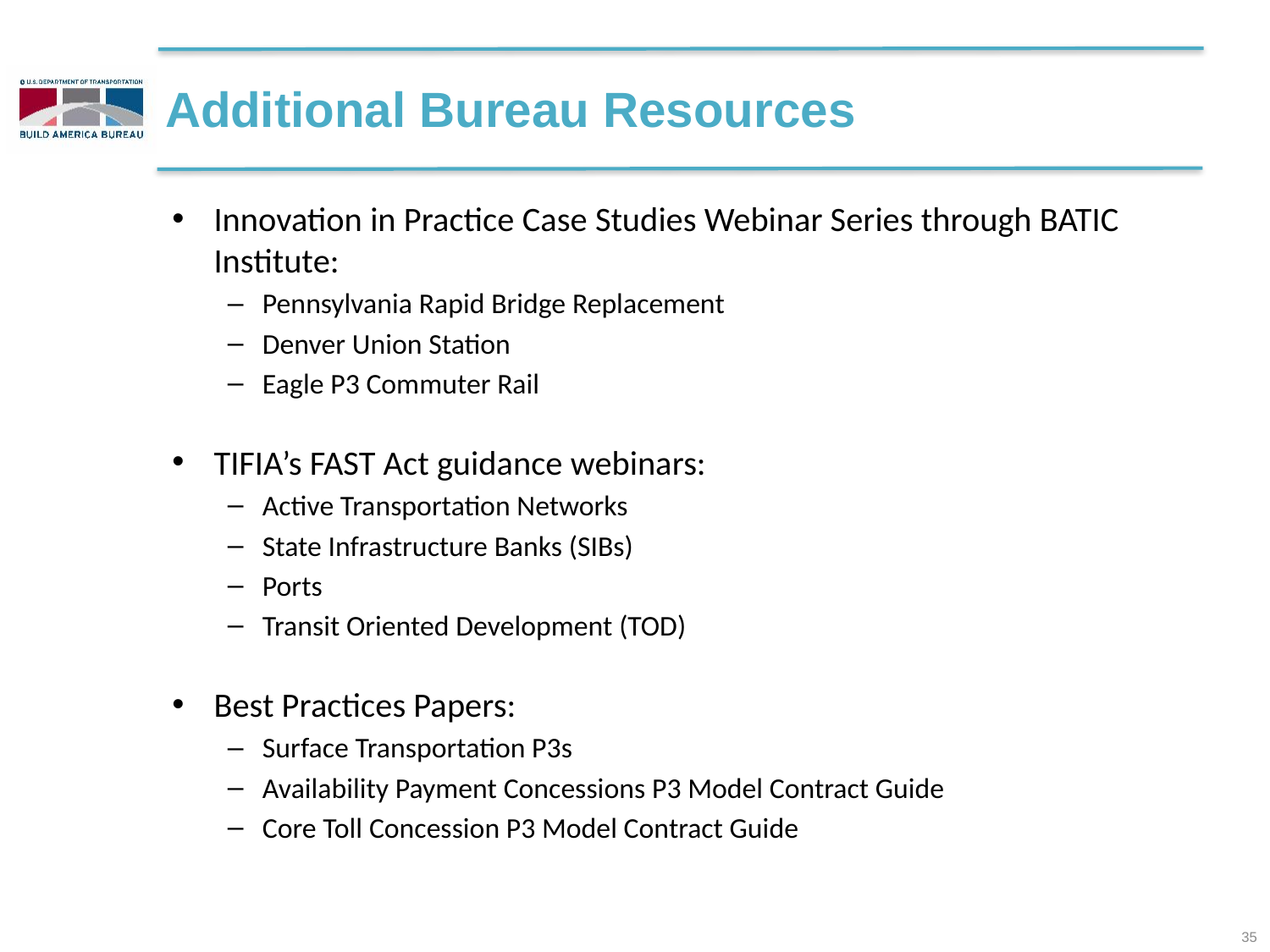

# Additional Bureau Resources
Innovation in Practice Case Studies Webinar Series through BATIC Institute:
Pennsylvania Rapid Bridge Replacement
Denver Union Station
Eagle P3 Commuter Rail
TIFIA’s FAST Act guidance webinars:
Active Transportation Networks
State Infrastructure Banks (SIBs)
Ports
Transit Oriented Development (TOD)
Best Practices Papers:
Surface Transportation P3s
Availability Payment Concessions P3 Model Contract Guide
Core Toll Concession P3 Model Contract Guide
35